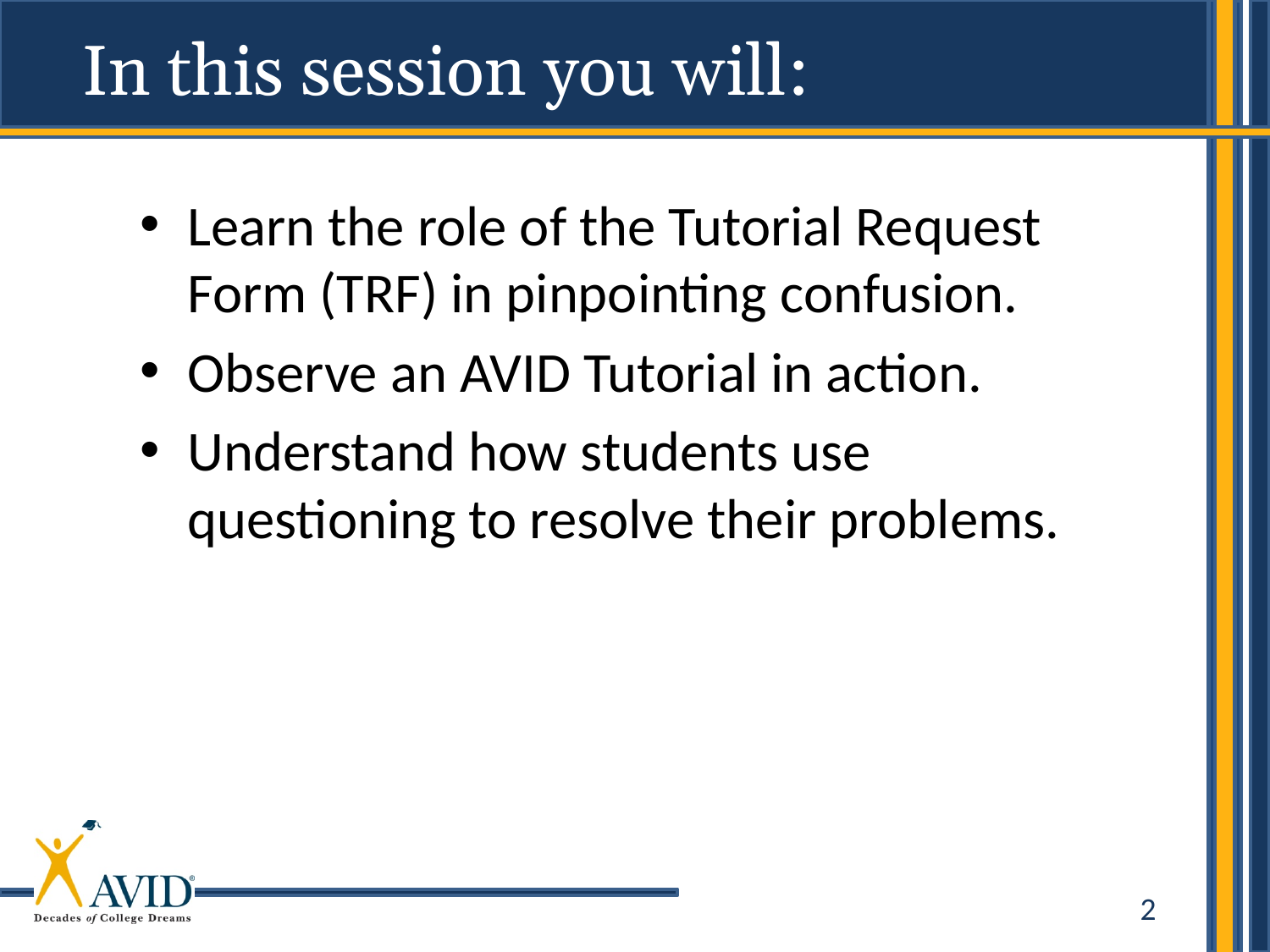

In this session you will:
Learn the role of the Tutorial Request Form (TRF) in pinpointing confusion.
Observe an AVID Tutorial in action.
Understand how students use questioning to resolve their problems.